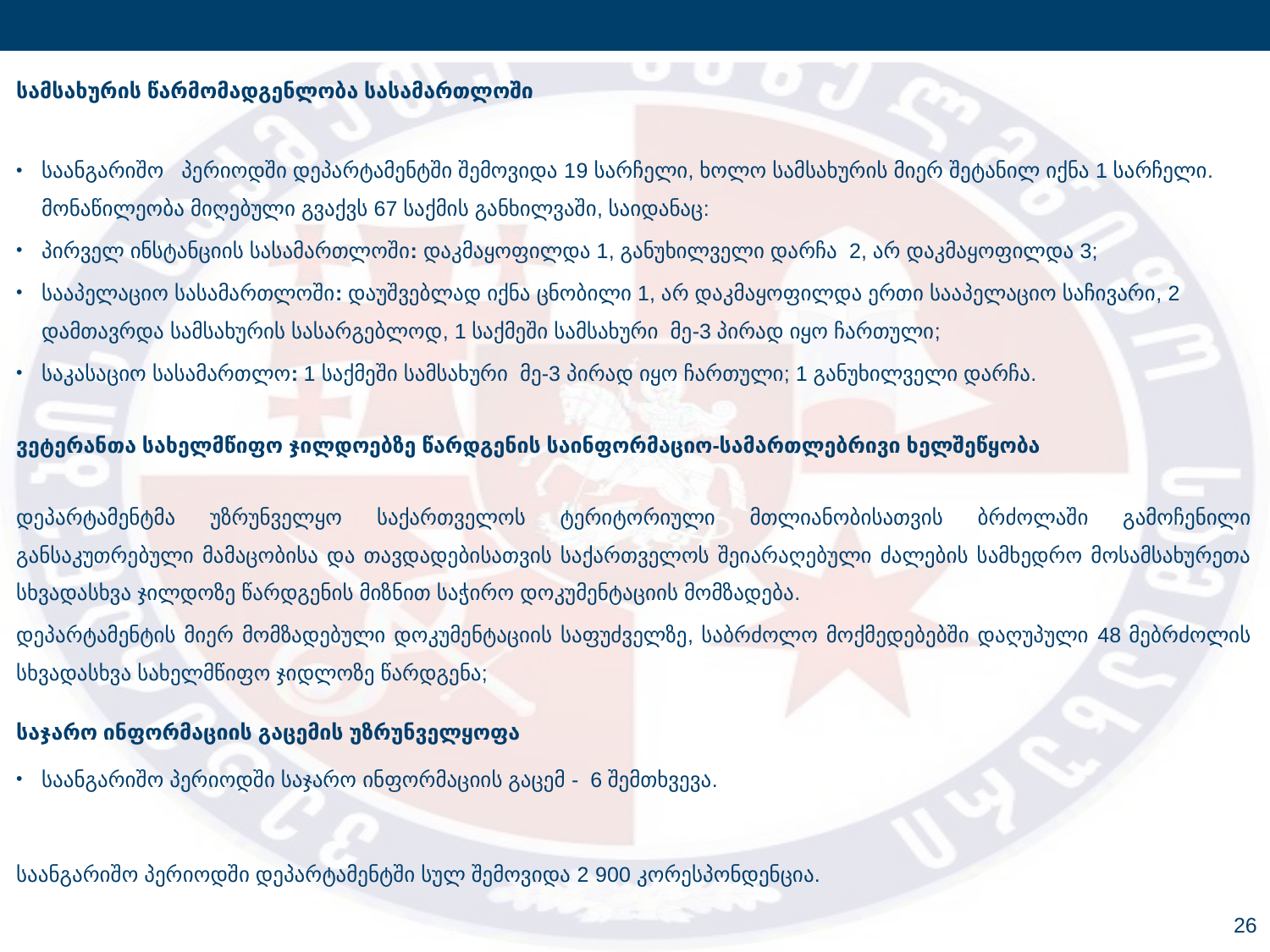

სამსახურის წარმომადგენლობა სასამართლოში

საანგარიშო   პერიოდში დეპარტამენტში შემოვიდა 19 სარჩელი, ხოლო სამსახურის მიერ შეტანილ იქნა 1 სარჩელი.  მონაწილეობა მიღებული გვაქვს 67 საქმის განხილვაში, საიდანაც:
პირველ ინსტანციის სასამართლოში: დაკმაყოფილდა 1, განუხილველი დარჩა  2, არ დაკმაყოფილდა 3;
სააპელაციო სასამართლოში: დაუშვებლად იქნა ცნობილი 1, არ დაკმაყოფილდა ერთი სააპელაციო საჩივარი, 2 დამთავრდა სამსახურის სასარგებლოდ, 1 საქმეში სამსახური  მე-3 პირად იყო ჩართული;
საკასაციო სასამართლო: 1 საქმეში სამსახური  მე-3 პირად იყო ჩართული; 1 განუხილველი დარჩა.

ვეტერანთა სახელმწიფო ჯილდოებზე წარდგენის საინფორმაციო-სამართლებრივი ხელშეწყობა

დეპარტამენტმა უზრუნველყო საქართველოს ტერიტორიული მთლიანობისათვის ბრძოლაში გამოჩენილი განსაკუთრებული მამაცობისა და თავდადებისათვის საქართველოს შეიარაღებული ძალების სამხედრო მოსამსახურეთა სხვადასხვა ჯილდოზე წარდგენის მიზნით საჭირო დოკუმენტაციის მომზადება.
დეპარტამენტის მიერ მომზადებული დოკუმენტაციის საფუძველზე, საბრძოლო მოქმედებებში დაღუპული 48 მებრძოლის სხვადასხვა სახელმწიფო ჯიდლოზე წარდგენა;

საჯარო ინფორმაციის გაცემის უზრუნველყოფა
საანგარიშო პერიოდში საჯარო ინფორმაციის გაცემ -  6 შემთხვევა.

საანგარიშო პერიოდში დეპარტამენტში სულ შემოვიდა 2 900 კორესპონდენცია.
26